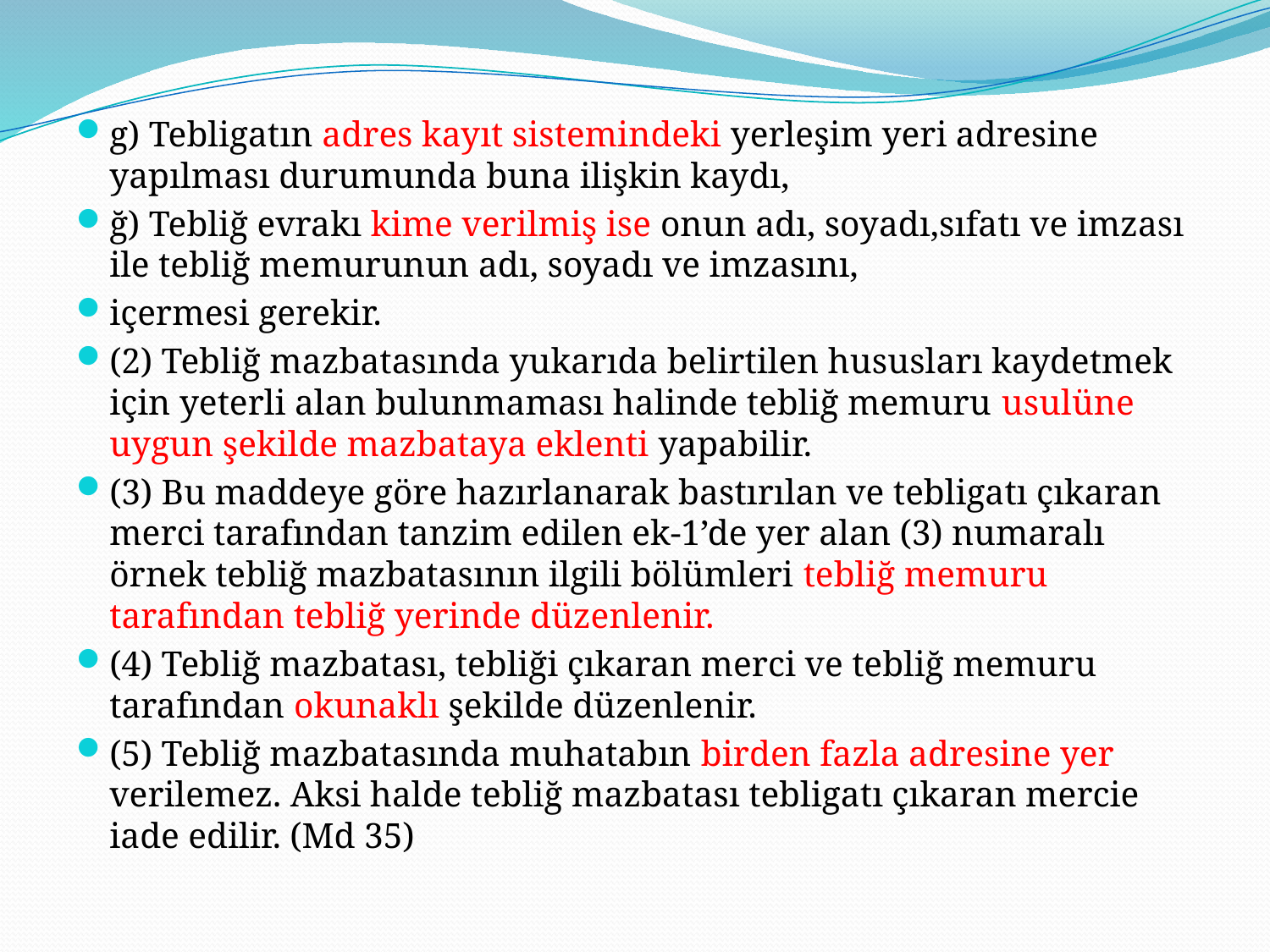

g) Tebligatın adres kayıt sistemindeki yerleşim yeri adresine yapılması durumunda buna ilişkin kaydı,
ğ) Tebliğ evrakı kime verilmiş ise onun adı, soyadı,sıfatı ve imzası ile tebliğ memurunun adı, soyadı ve imzasını,
içermesi gerekir.
(2) Tebliğ mazbatasında yukarıda belirtilen hususları kaydetmek için yeterli alan bulunmaması halinde tebliğ memuru usulüne uygun şekilde mazbataya eklenti yapabilir.
(3) Bu maddeye göre hazırlanarak bastırılan ve tebligatı çıkaran merci tarafından tanzim edilen ek-1’de yer alan (3) numaralı örnek tebliğ mazbatasının ilgili bölümleri tebliğ memuru tarafından tebliğ yerinde düzenlenir.
(4) Tebliğ mazbatası, tebliği çıkaran merci ve tebliğ memuru tarafından okunaklı şekilde düzenlenir.
(5) Tebliğ mazbatasında muhatabın birden fazla adresine yer verilemez. Aksi halde tebliğ mazbatası tebligatı çıkaran mercie iade edilir. (Md 35)